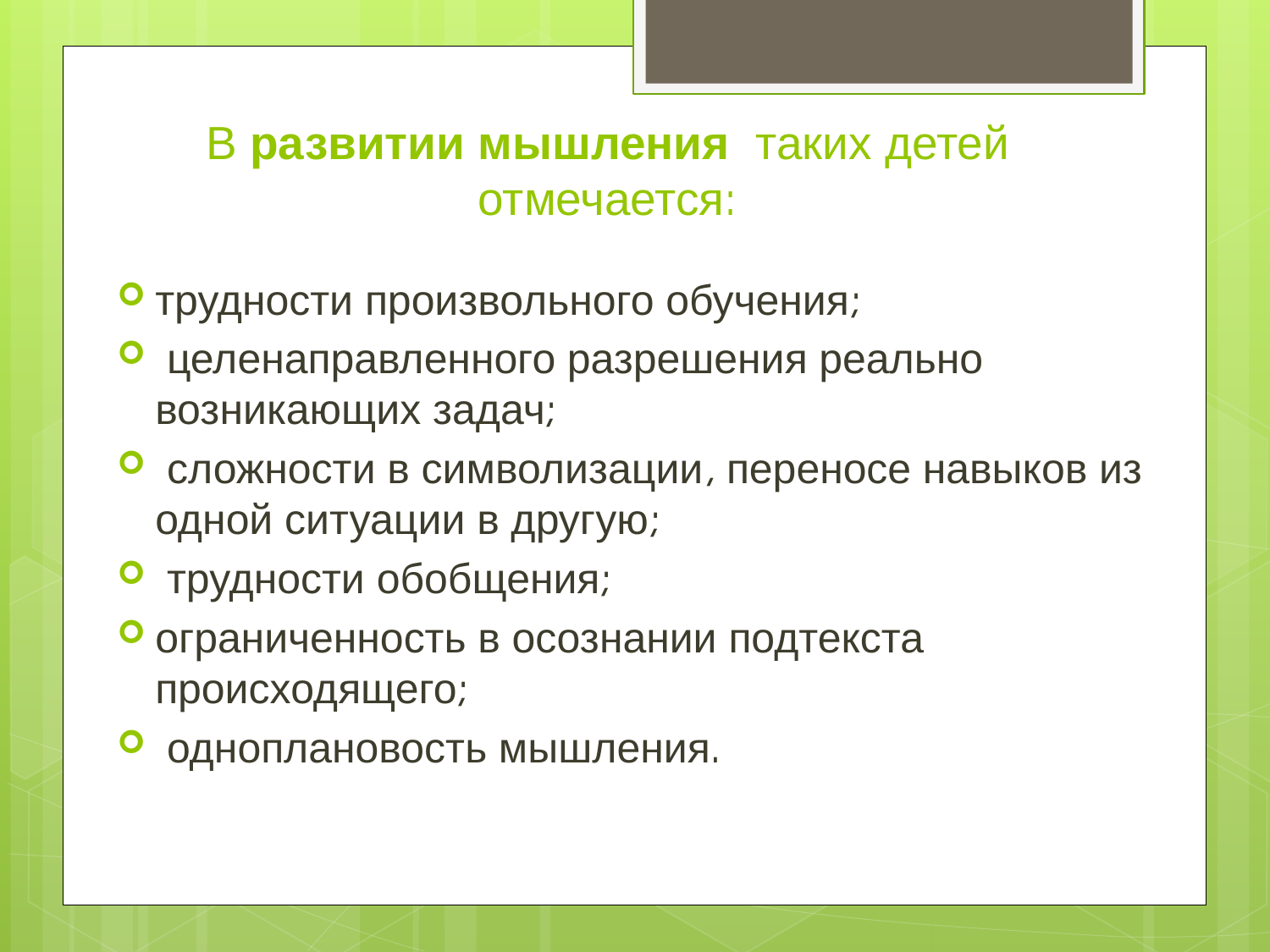

# В развитии мышления  таких детей отмечается:
трудности произвольного обучения;
 целенаправленного разрешения реально возникающих задач;
 сложности в символизации, переносе навыков из одной ситуации в другую;
 трудности обобщения;
ограниченность в осознании подтекста происходящего;
 одноплановость мышления.